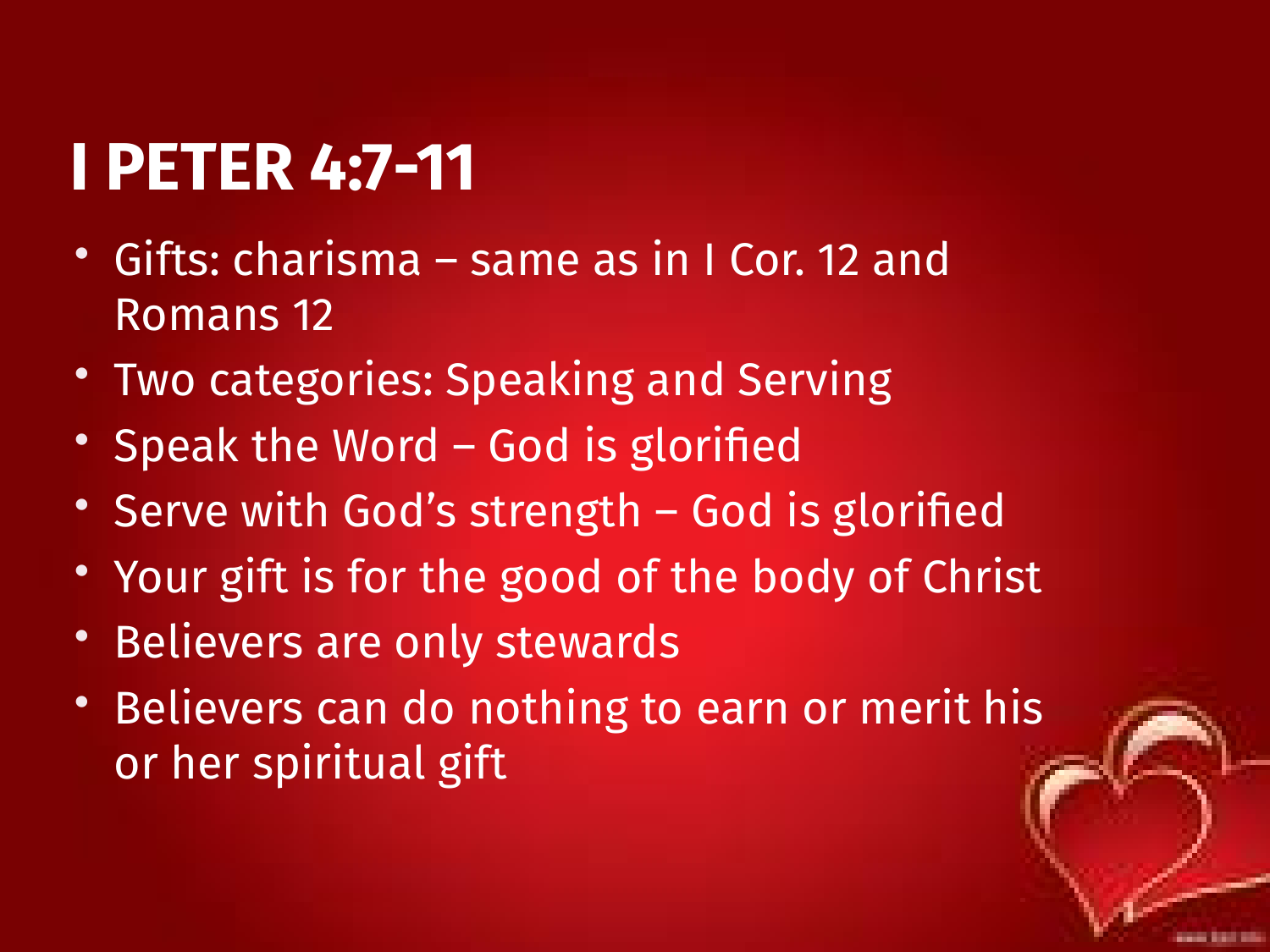

# I Peter 4:7-11
Gifts: charisma – same as in I Cor. 12 and Romans 12
Two categories: Speaking and Serving
Speak the Word – God is glorified
Serve with God’s strength – God is glorified
Your gift is for the good of the body of Christ
Believers are only stewards
Believers can do nothing to earn or merit his or her spiritual gift